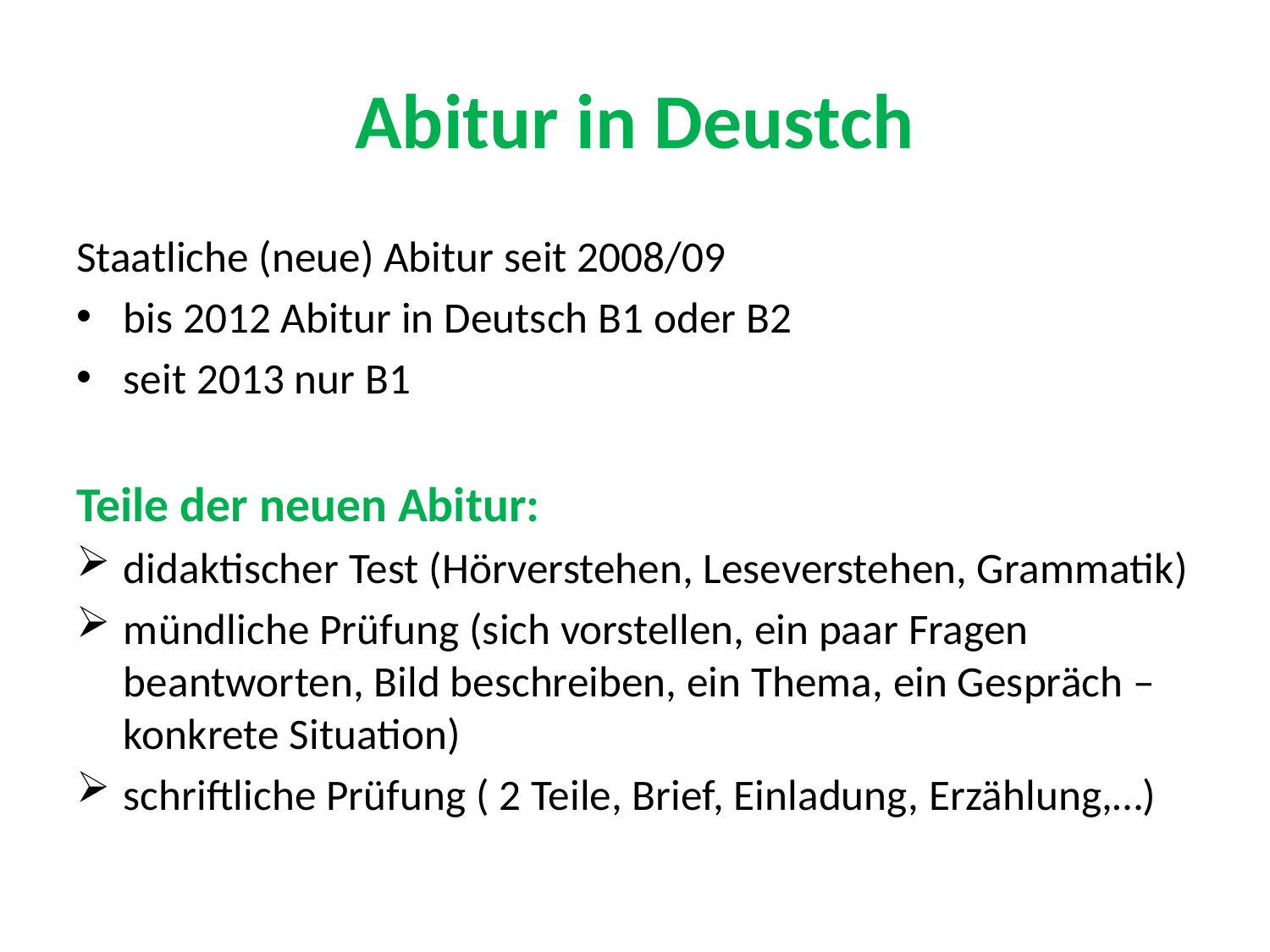

# Abitur in Deustch
Staatliche (neue) Abitur seit 2008/09
bis 2012 Abitur in Deutsch B1 oder B2
seit 2013 nur B1

Teile der neuen Abitur:
didaktischer Test (Hörverstehen, Leseverstehen, Grammatik)
mündliche Prüfung (sich vorstellen, ein paar Fragen beantworten, Bild beschreiben, ein Thema, ein Gespräch – konkrete Situation)
schriftliche Prüfung ( 2 Teile, Brief, Einladung, Erzählung,…)